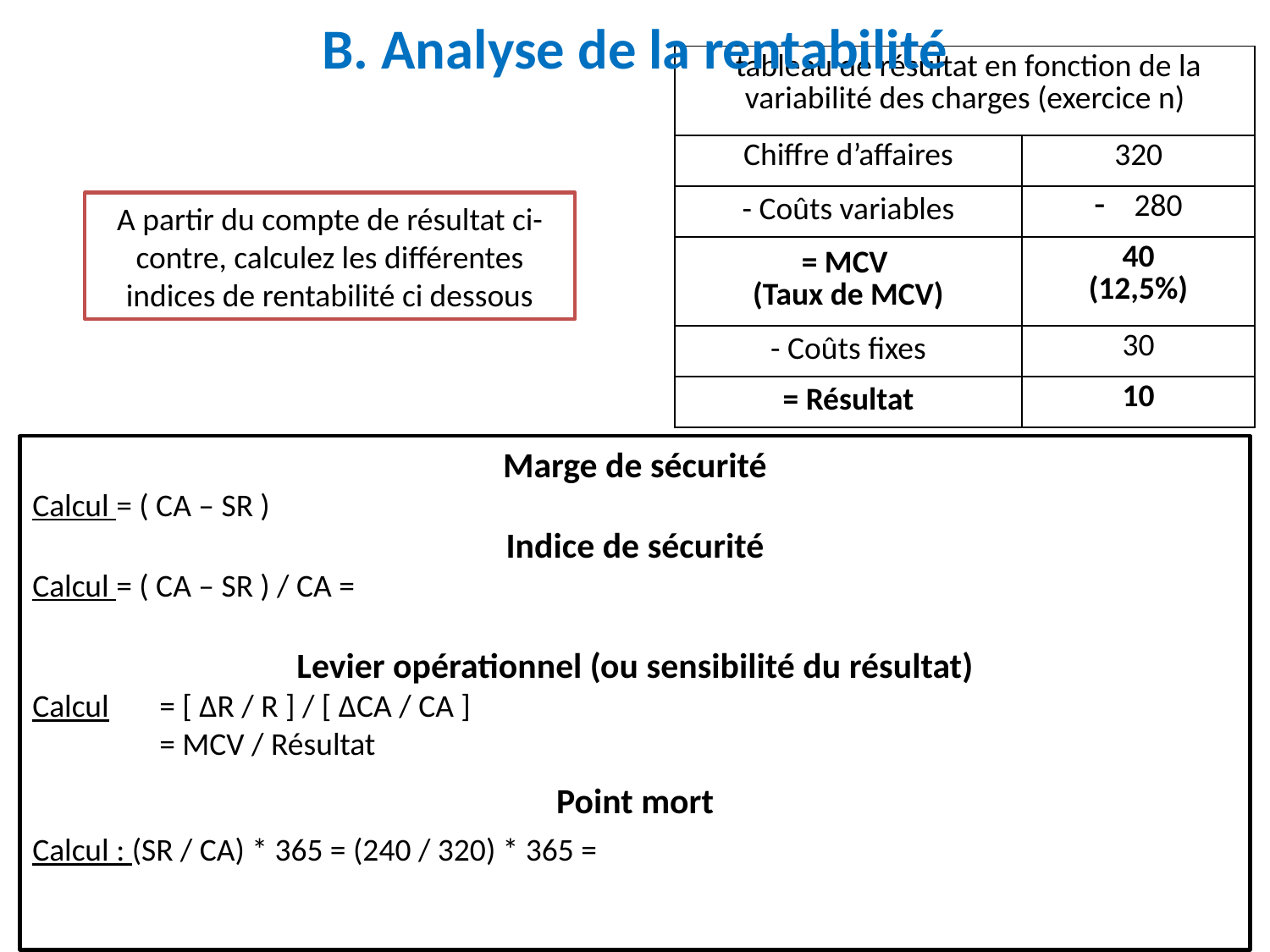

B. Analyse de la rentabilité
| tableau de résultat en fonction de la variabilité des charges (exercice n) |  |
| --- | --- |
| Chiffre d’affaires | 320 |
| - Coûts variables | 280 |
| = MCV (Taux de MCV) | 40 (12,5%) |
| - Coûts fixes | 30 |
| = Résultat | 10 |
A partir du compte de résultat ci-contre, calculez les différentes indices de rentabilité ci dessous
Marge de sécurité
Calcul = ( CA – SR )
Indice de sécurité
Calcul = ( CA – SR ) / CA =

Levier opérationnel (ou sensibilité du résultat)
Calcul  	= [ ∆R / R ] / [ ∆CA / CA ]
	= MCV / Résultat

Point mort

Calcul : (SR / CA) * 365 = (240 / 320) * 365 =